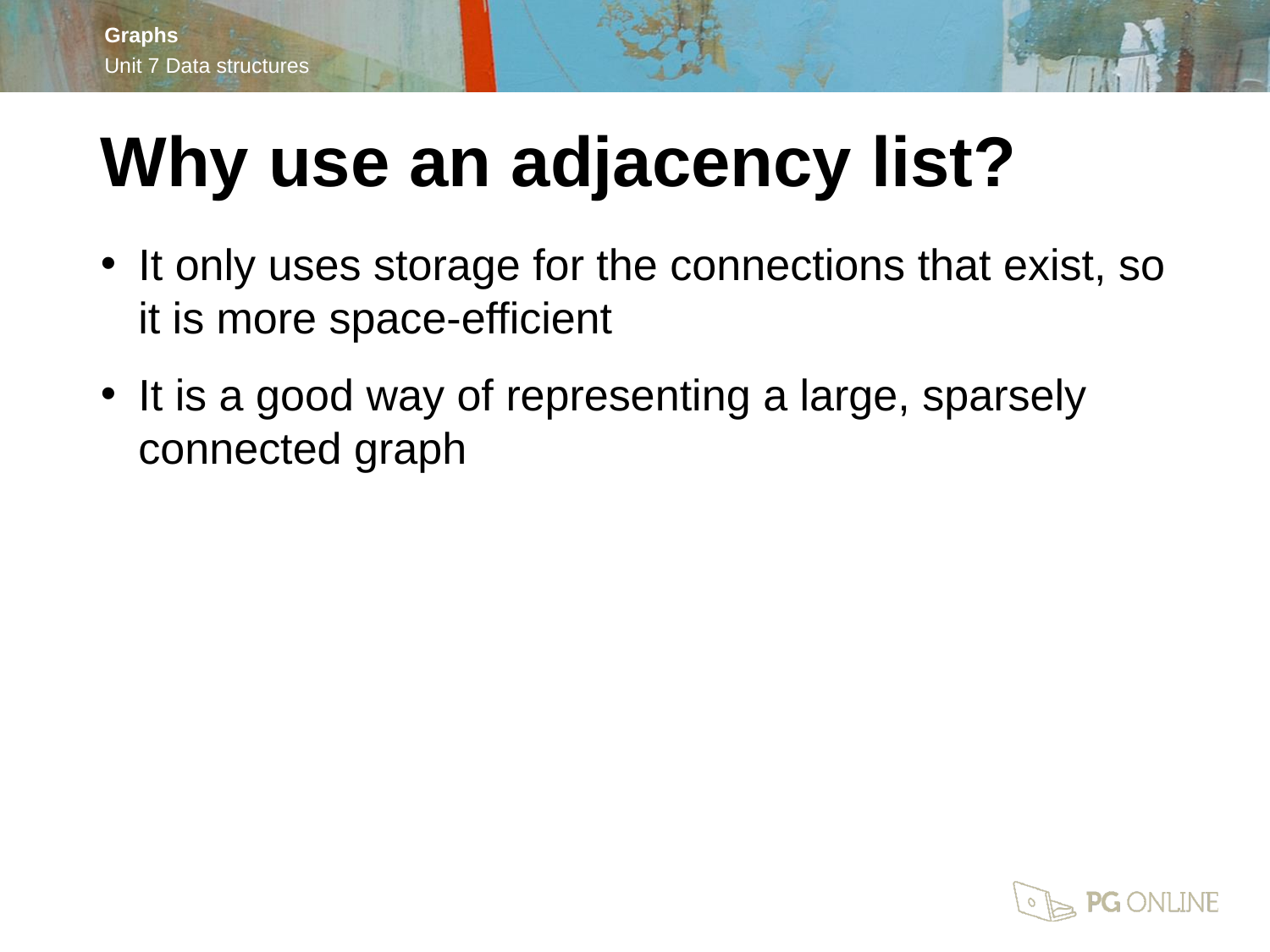

Why use an adjacency list?
It only uses storage for the connections that exist, so it is more space-efficient
It is a good way of representing a large, sparsely connected graph